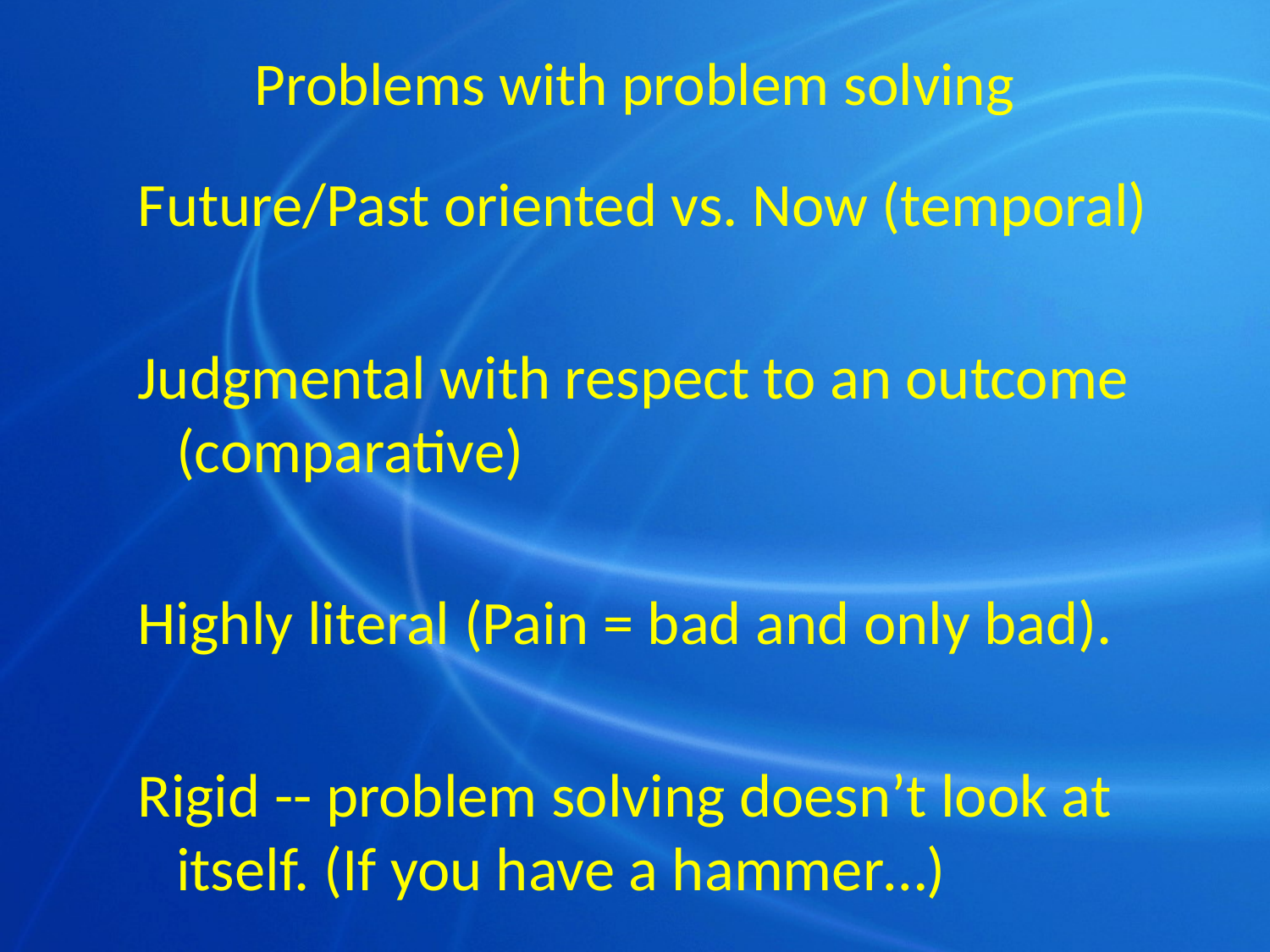

# Problems with problem solving
Future/Past oriented vs. Now (temporal)

Judgmental with respect to an outcome (comparative)

Highly literal (Pain = bad and only bad).

Rigid -- problem solving doesn’t look at itself. (If you have a hammer…)